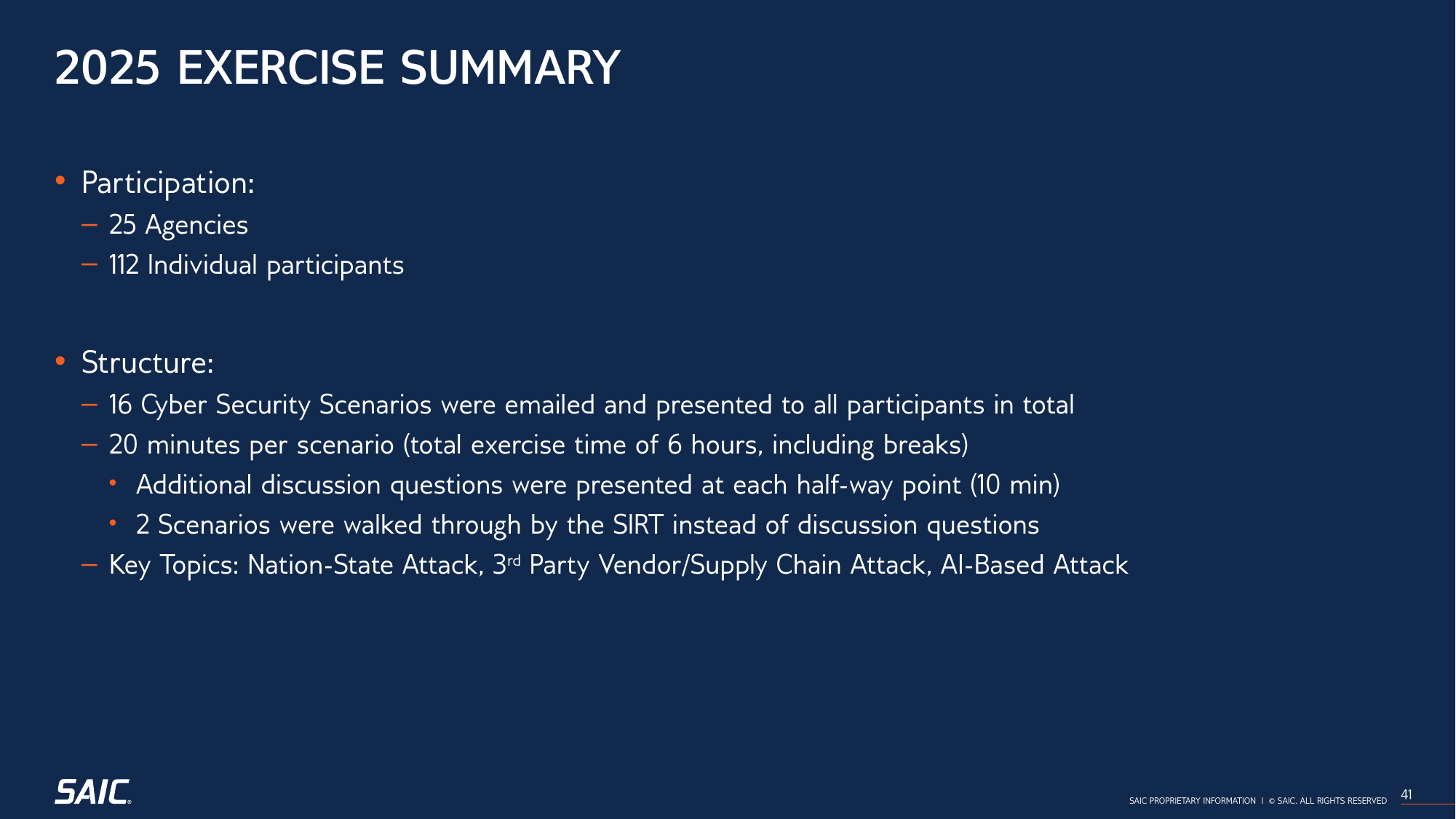

# 2025 Exercise Summary
Participation:
25 Agencies
112 Individual participants

Structure:
16 Cyber Security Scenarios were emailed and presented to all participants in total
20 minutes per scenario (total exercise time of 6 hours, including breaks)
Additional discussion questions were presented at each half-way point (10 min)
2 Scenarios were walked through by the SIRT instead of discussion questions
Key Topics: Nation-State Attack, 3rd Party Vendor/Supply Chain Attack, AI-Based Attack